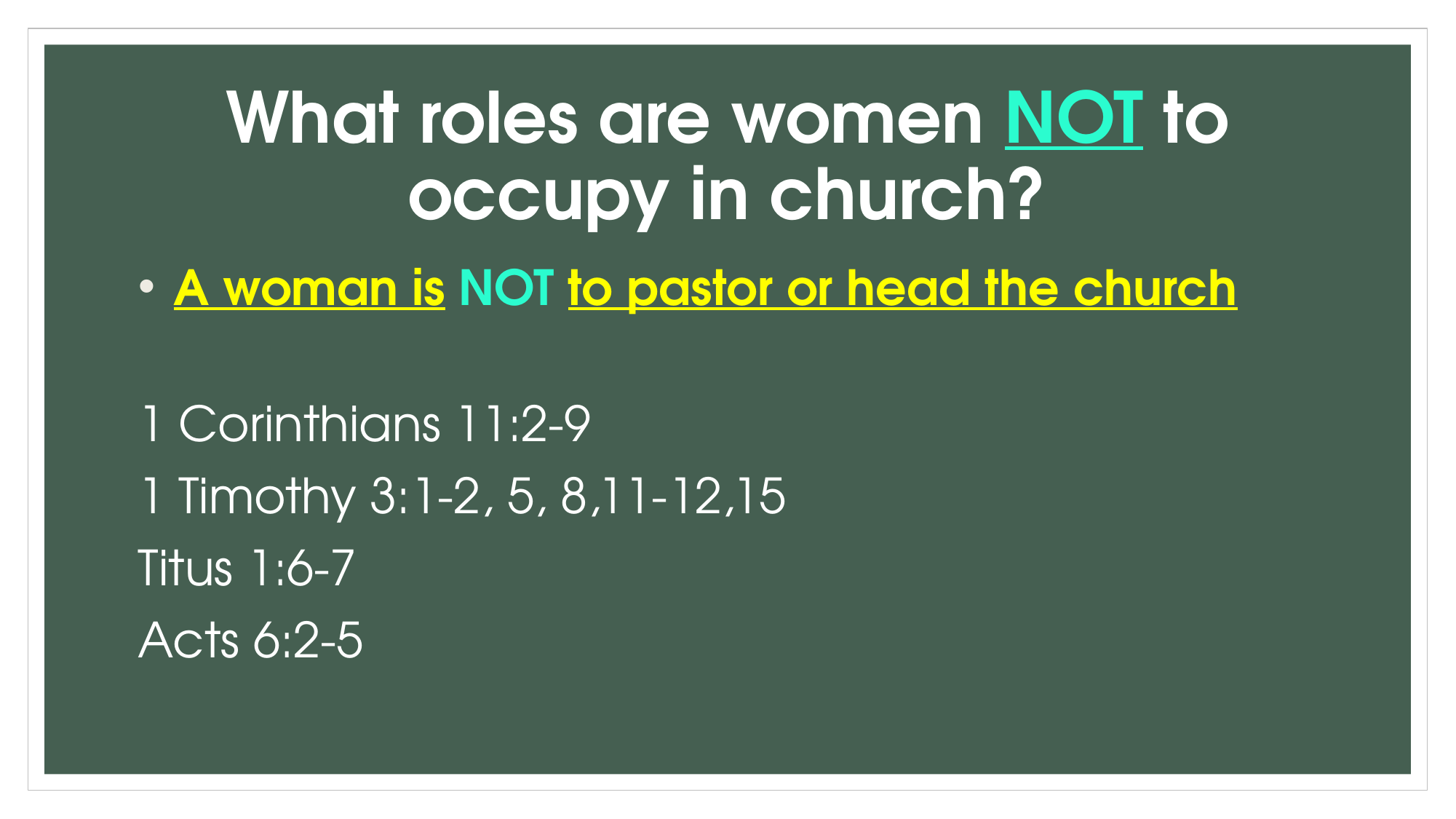

# What roles are women NOT to occupy in church?
 A woman is NOT to pastor or head the church

1 Corinthians 11:2-9
1 Timothy 3:1-2, 5, 8,11-12,15
Titus 1:6-7
Acts 6:2-5